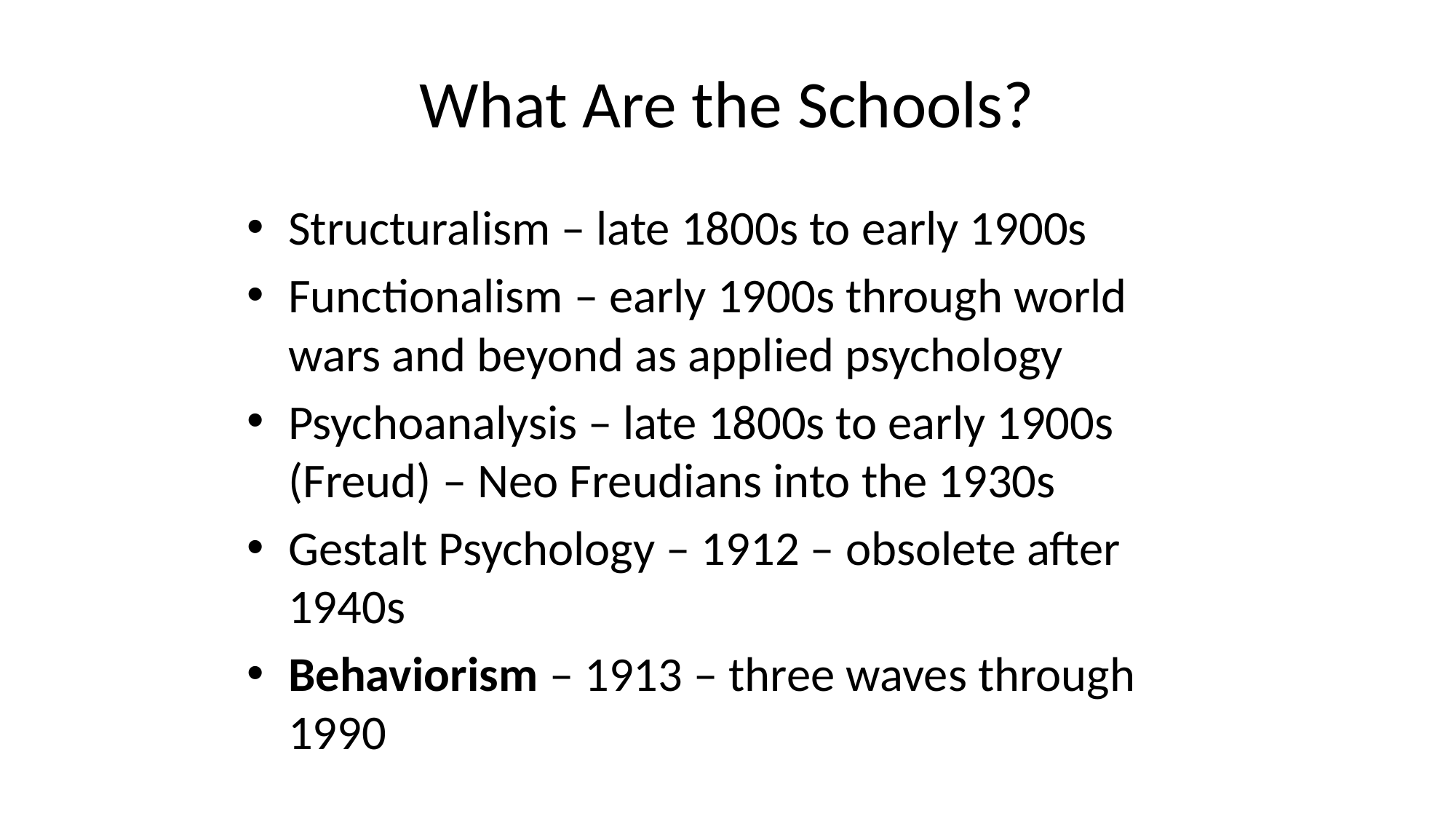

# What Are the Schools?
Structuralism – late 1800s to early 1900s
Functionalism – early 1900s through world wars and beyond as applied psychology
Psychoanalysis – late 1800s to early 1900s (Freud) – Neo Freudians into the 1930s
Gestalt Psychology – 1912 – obsolete after 1940s
Behaviorism – 1913 – three waves through 1990